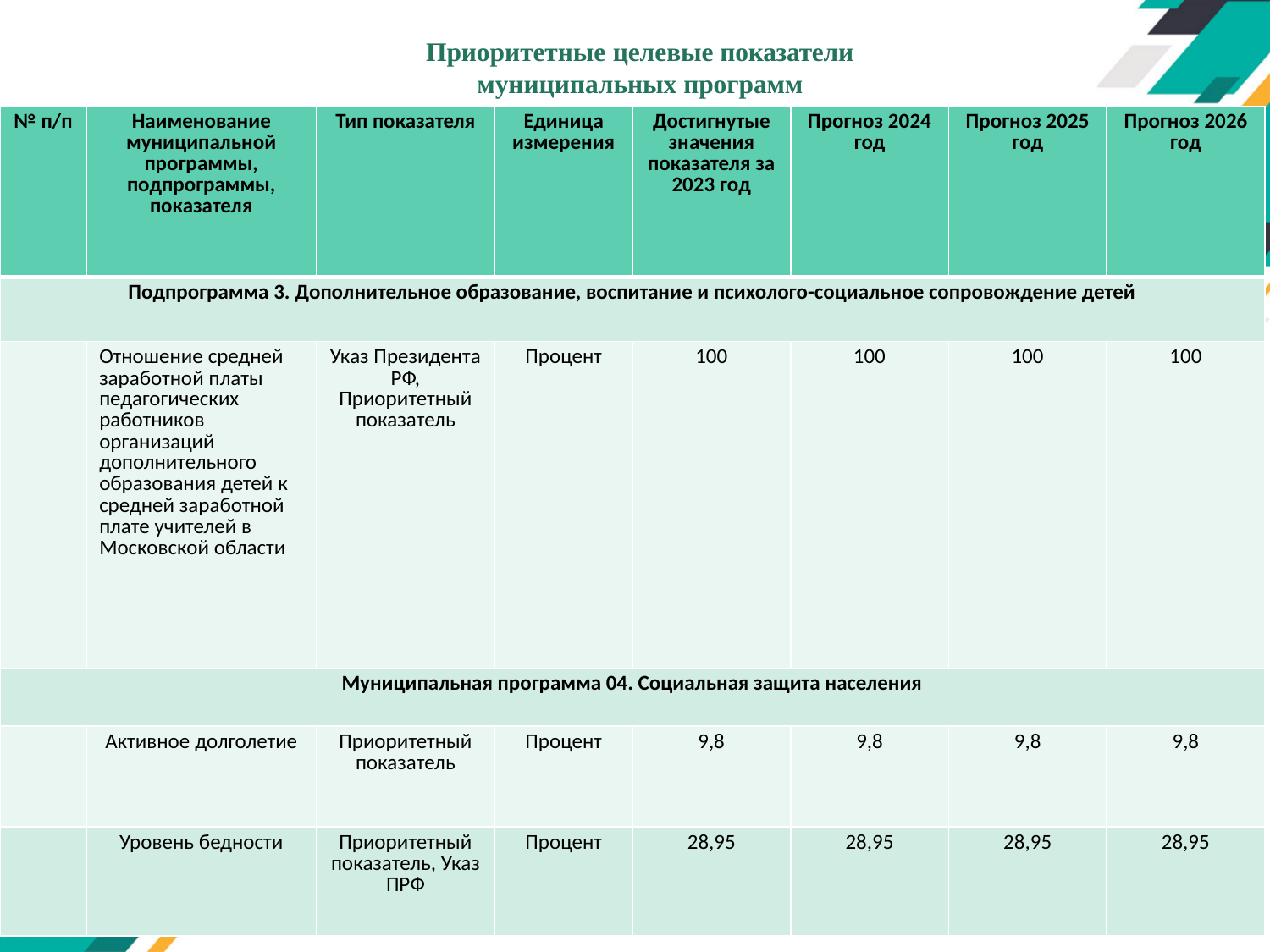

# Приоритетные целевые показатели муниципальных программ
| № п/п | Наименование муниципальной программы, подпрограммы, показателя | Тип показателя | Единица измерения | Достигнутые значения показателя за 2023 год | Прогноз 2024 год | Прогноз 2025 год | Прогноз 2026 год |
| --- | --- | --- | --- | --- | --- | --- | --- |
| Подпрограмма 3. Дополнительное образование, воспитание и психолого-социальное сопровождение детей |  |  |  |  |  |  |  |
|  | Отношение средней заработной платы педагогических работников организаций дополнительного образования детей к средней заработной плате учителей в Московской области | Указ Президента РФ, Приоритетный показатель | Процент | 100 | 100 | 100 | 100 |
| Муниципальная программа 04. Социальная защита населения |  |  |  |  |  |  |  |
|  | Активное долголетие | Приоритетный показатель | Процент | 9,8 | 9,8 | 9,8 | 9,8 |
|  | Уровень бедности | Приоритетный показатель, Указ ПРФ | Процент | 28,95 | 28,95 | 28,95 | 28,95 |